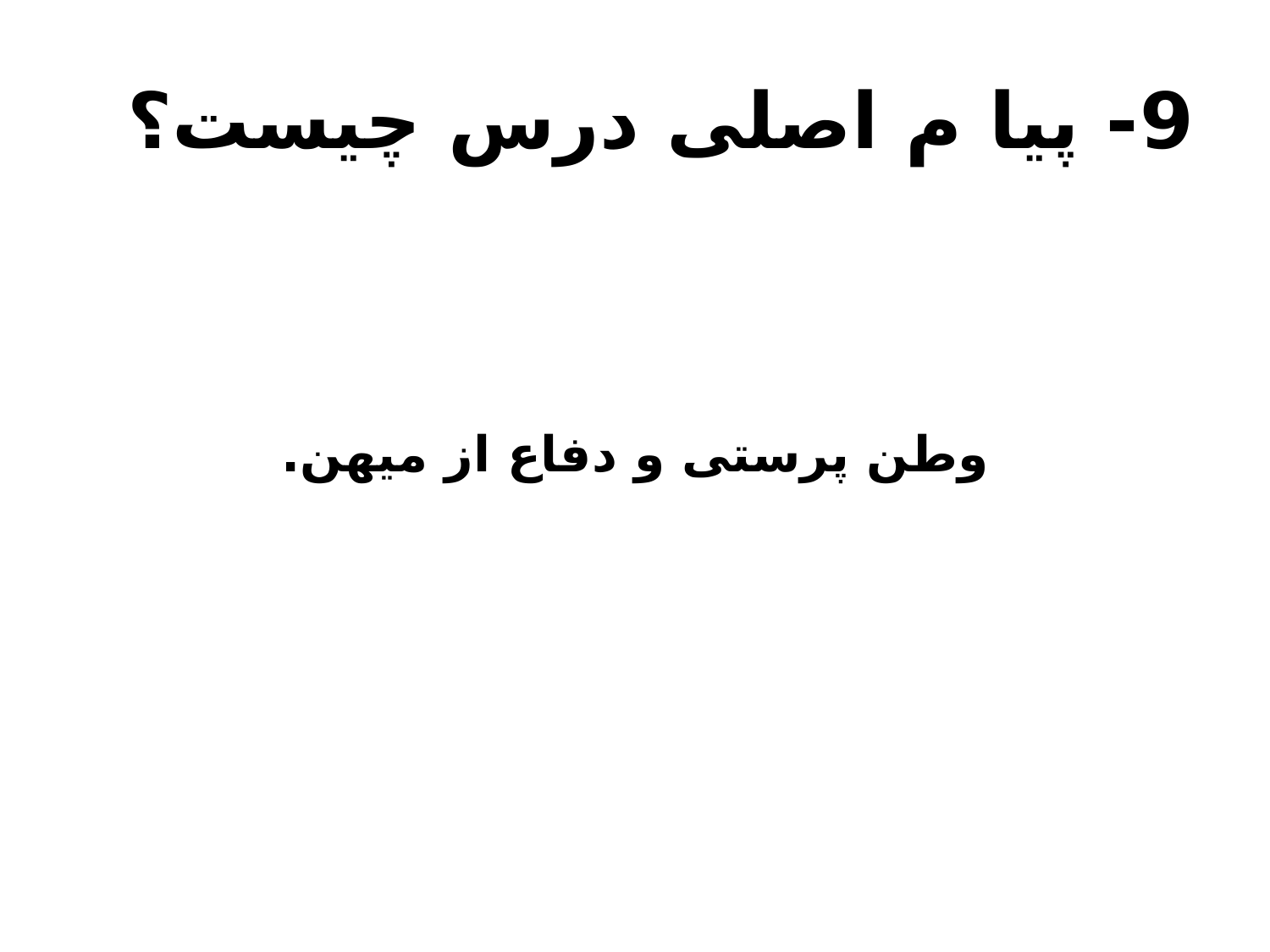

# 9- پیا م اصلی درس چیست؟
وطن پرستی و دفاع از میهن.